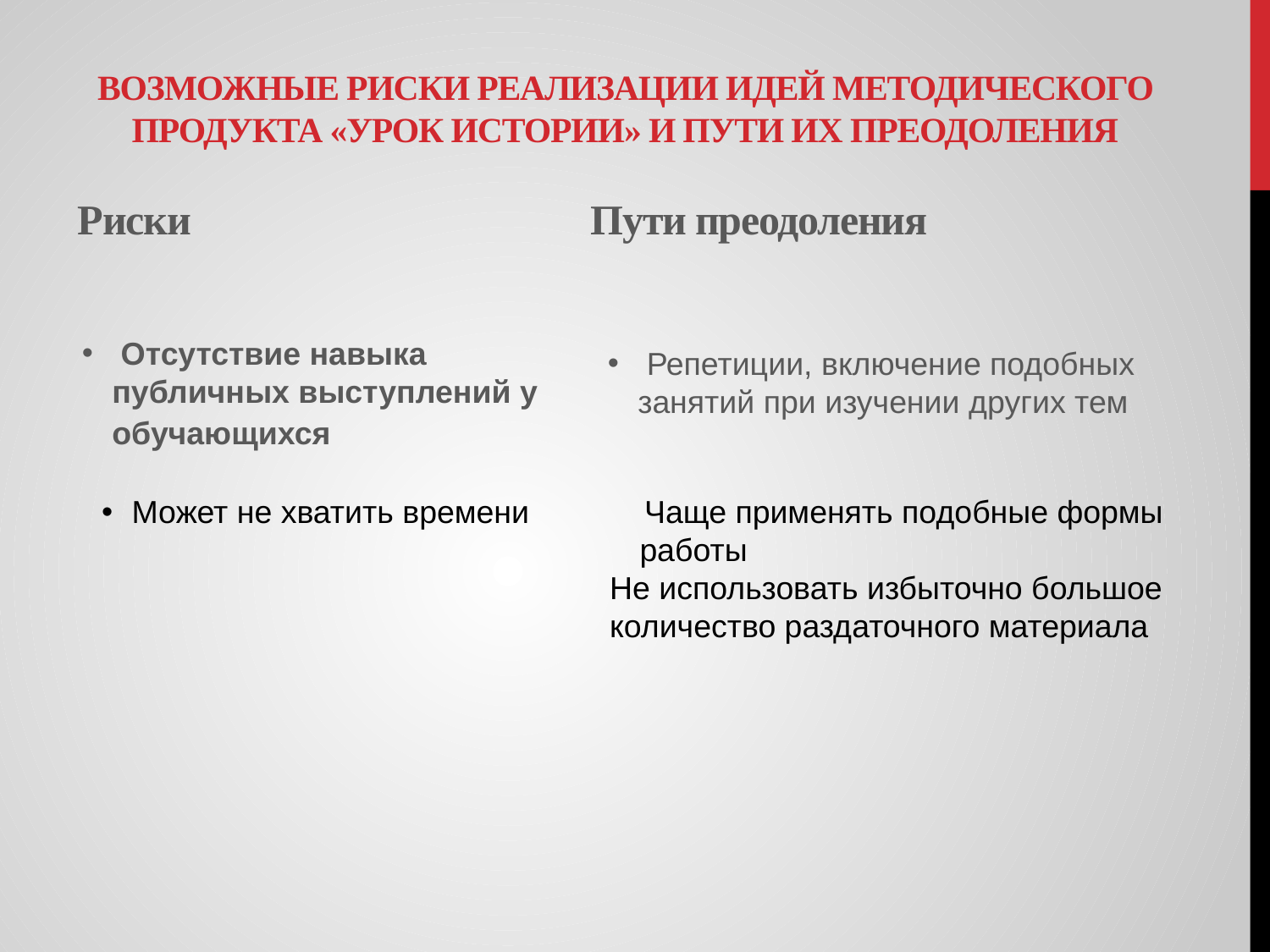

# Возможные риски реализации идей методического продукта «Урок истории» и пути их преодоления
Риски                                          Пути преодоления
 Отсутствие навыка публичных выступлений у обучающихся
 Репетиции, включение подобных занятий при изучении других тем
Может не хватить времени             Чаще применять подобные формы 				работы
				Не использовать избыточно большое 				количество раздаточного материала